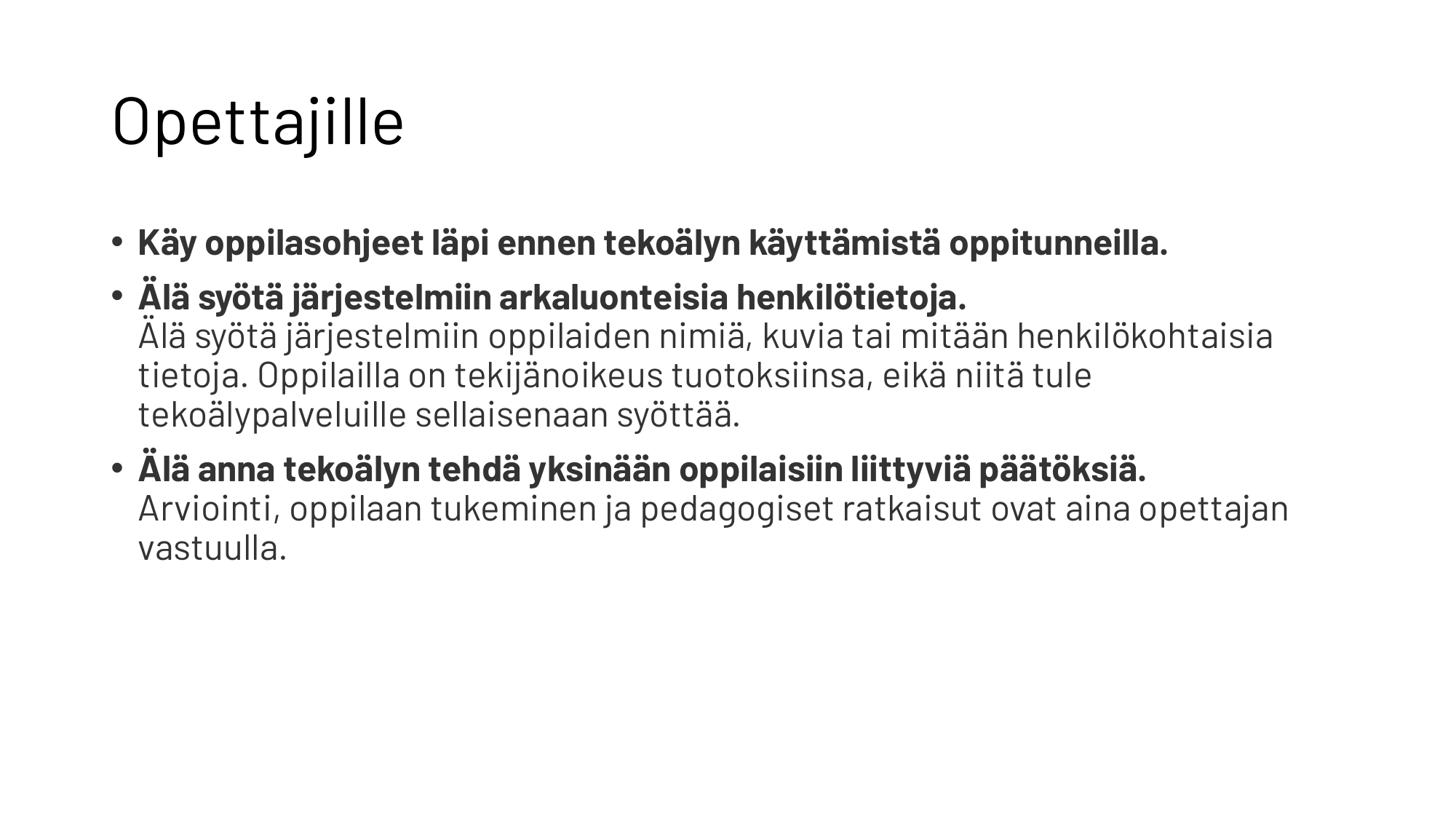

# Opettajille
Käy oppilasohjeet läpi ennen tekoälyn käyttämistä oppitunneilla.
Älä syötä järjestelmiin arkaluonteisia henkilötietoja. 
Älä syötä järjestelmiin oppilaiden nimiä, kuvia tai mitään henkilökohtaisia tietoja. Oppilailla on tekijänoikeus tuotoksiinsa, eikä niitä tule tekoälypalveluille sellaisenaan syöttää.
Älä anna tekoälyn tehdä yksinään oppilaisiin liittyviä päätöksiä. 
Arviointi, oppilaan tukeminen ja pedagogiset ratkaisut ovat aina opettajan vastuulla.